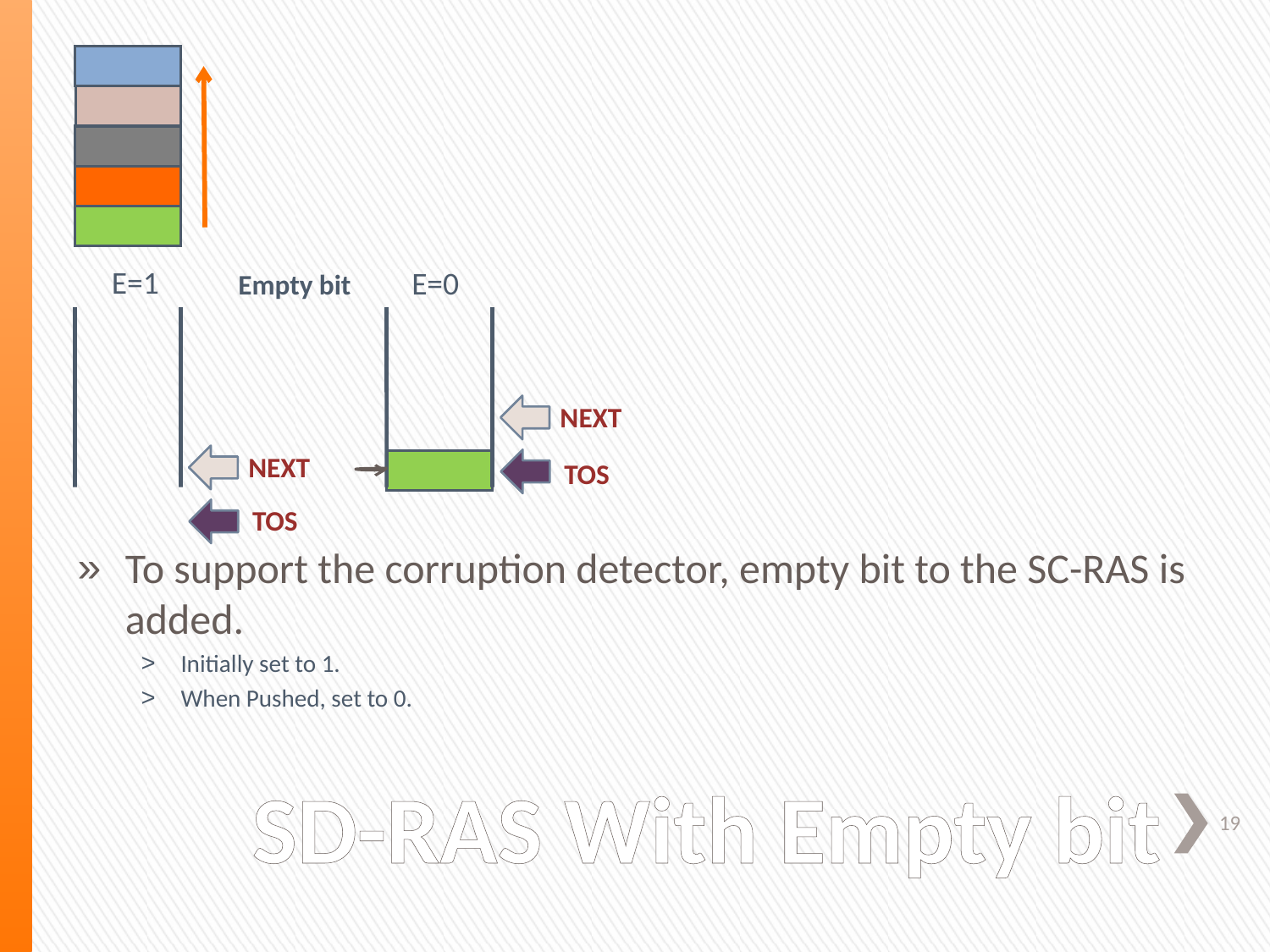

E=1
E=0
Empty bit

NEXT

NEXT

TOS

TOS

To support the corruption detector, empty bit to the SC-RAS is added.
Initially set to 1.
When Pushed, set to 0.

# SD-RAS With Empty bit
19